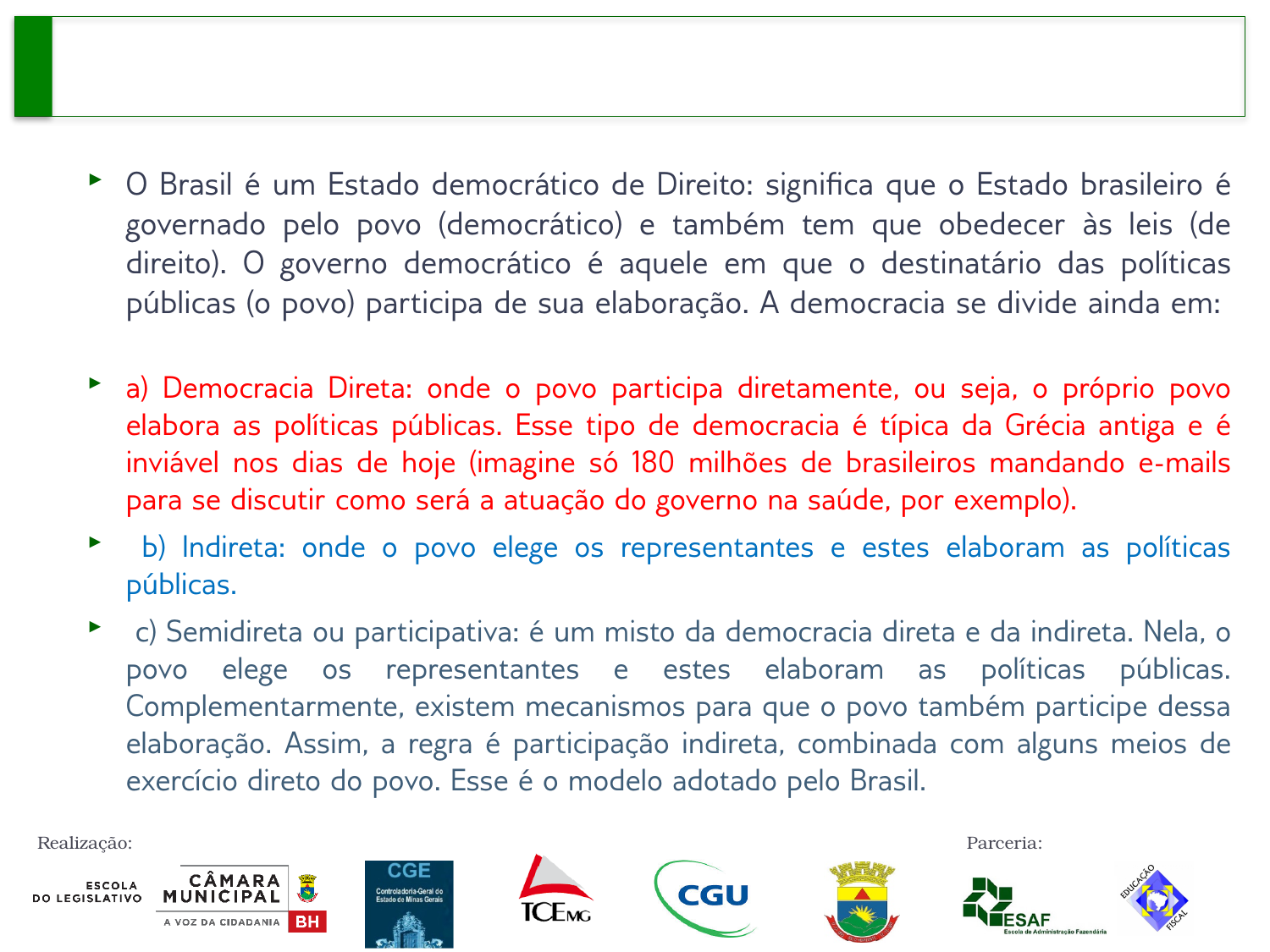

#
O Brasil é um Estado democrático de Direito: significa que o Estado brasileiro é governado pelo povo (democrático) e também tem que obedecer às leis (de direito). O governo democrático é aquele em que o destinatário das políticas públicas (o povo) participa de sua elaboração. A democracia se divide ainda em:
a) Democracia Direta: onde o povo participa diretamente, ou seja, o próprio povo elabora as políticas públicas. Esse tipo de democracia é típica da Grécia antiga e é inviável nos dias de hoje (imagine só 180 milhões de brasileiros mandando e-mails para se discutir como será a atuação do governo na saúde, por exemplo).
 b) Indireta: onde o povo elege os representantes e estes elaboram as políticas públicas.
 c) Semidireta ou participativa: é um misto da democracia direta e da indireta. Nela, o povo elege os representantes e estes elaboram as políticas públicas. Complementarmente, existem mecanismos para que o povo também participe dessa elaboração. Assim, a regra é participação indireta, combinada com alguns meios de exercício direto do povo. Esse é o modelo adotado pelo Brasil.